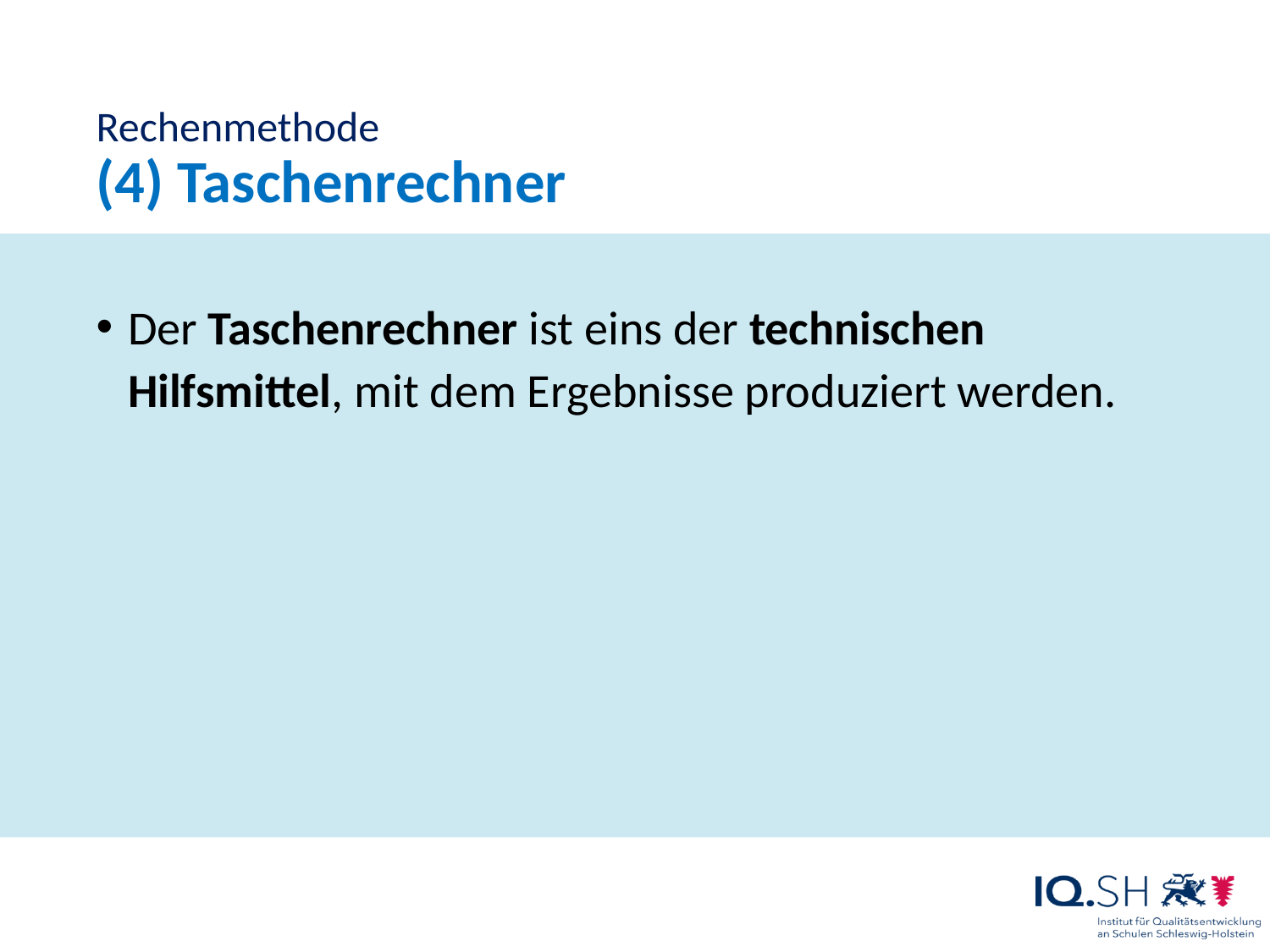

Rechenmethode
(4) Taschenrechner
Der Taschenrechner ist eins der technischen Hilfsmittel, mit dem Ergebnisse produziert werden.